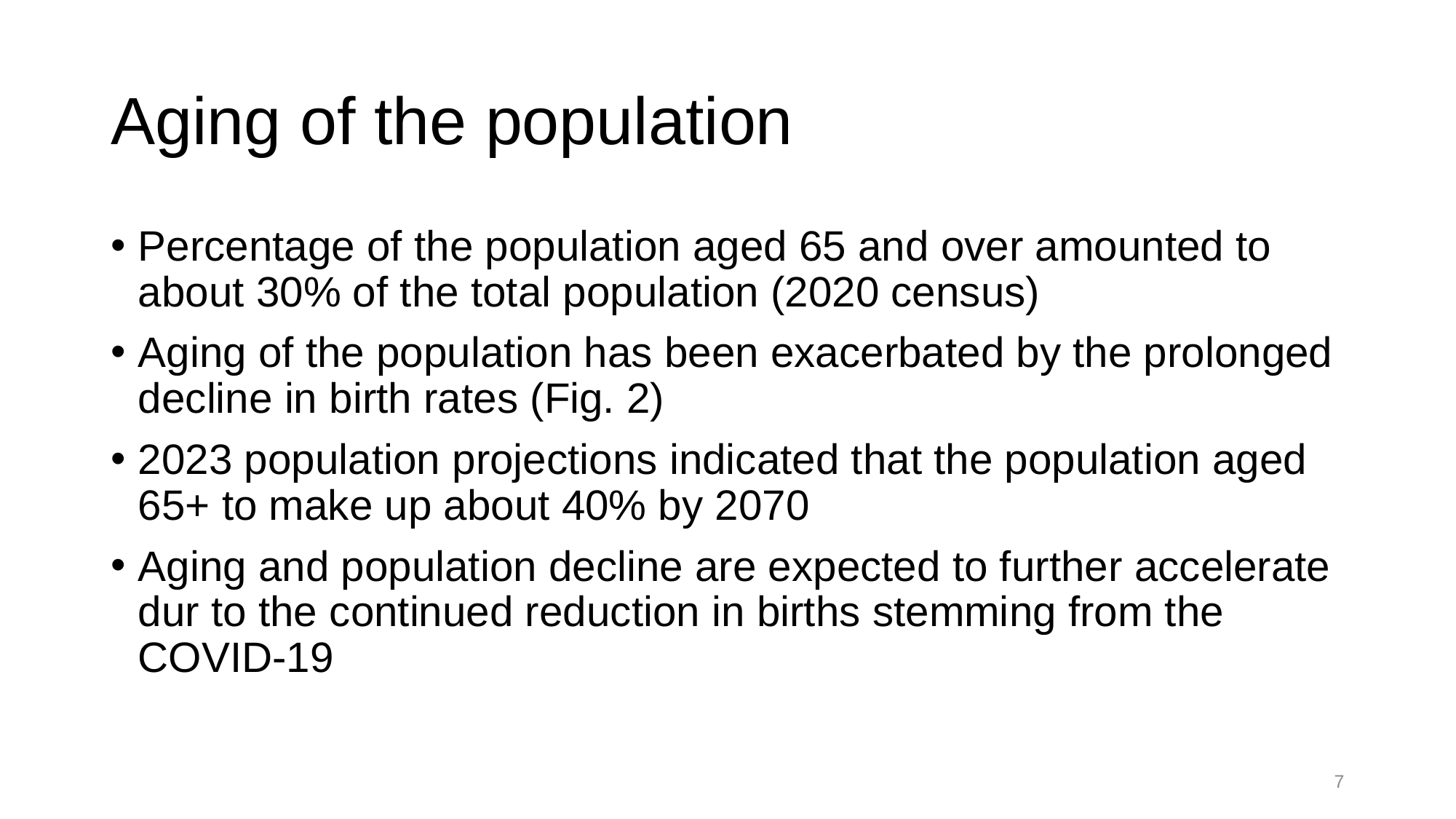

# Aging of the population
Percentage of the population aged 65 and over amounted to about 30% of the total population (2020 census)
Aging of the population has been exacerbated by the prolonged decline in birth rates (Fig. 2)
2023 population projections indicated that the population aged 65+ to make up about 40% by 2070
Aging and population decline are expected to further accelerate dur to the continued reduction in births stemming from the COVID-19
7